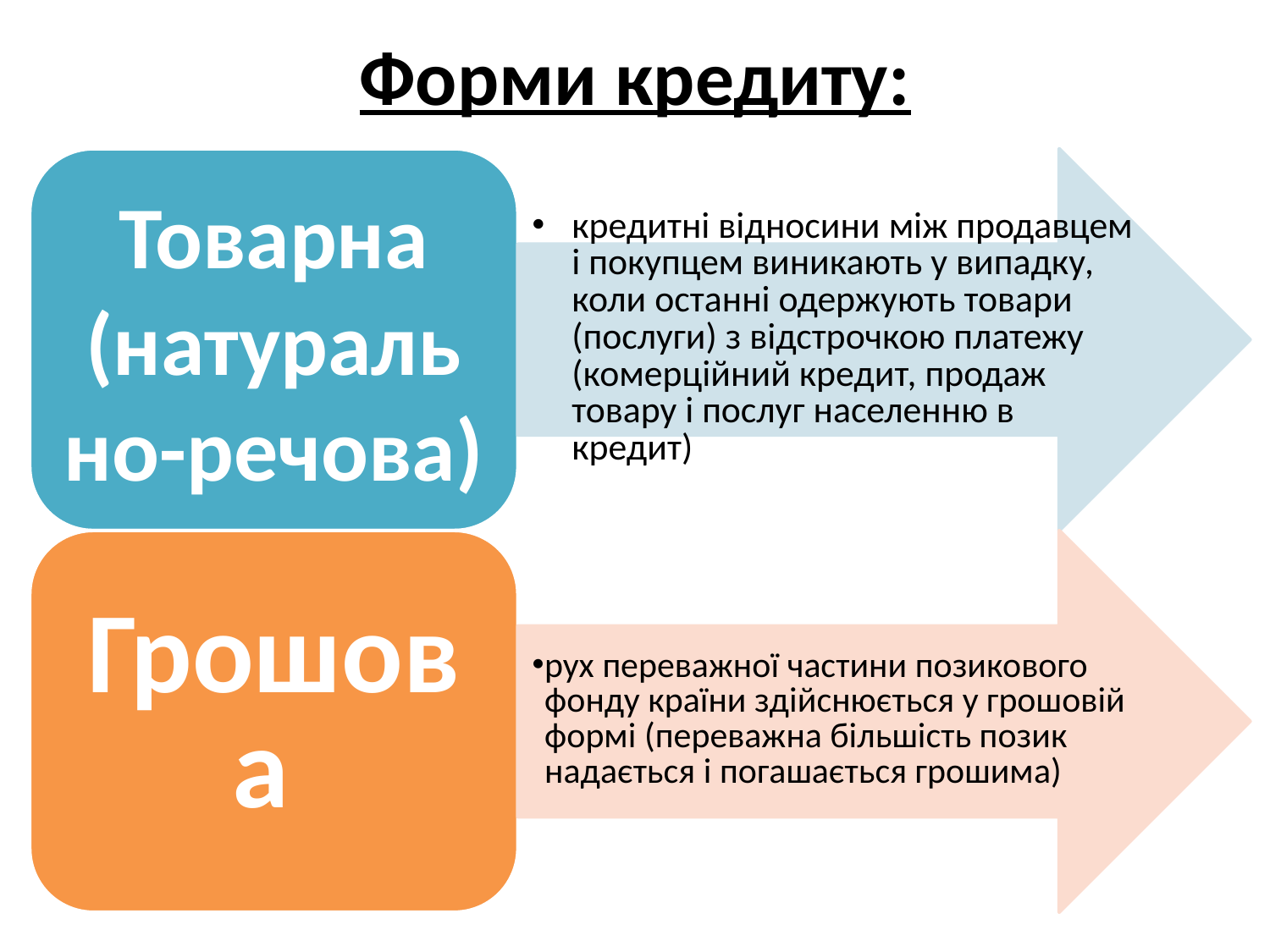

# Форми кредиту:
Товарна
(натурально-речова)
кредитні відносини між продавцем і покупцем виникають у випадку, коли останні одержують товари (послуги) з відстрочкою платежу (комерційний кредит, продаж товару і послуг населенню в кредит)
Грошова
рух переважної частини позикового фонду країни здійснюється у грошовій формі (переважна більшість позик надається і погашається грошима)